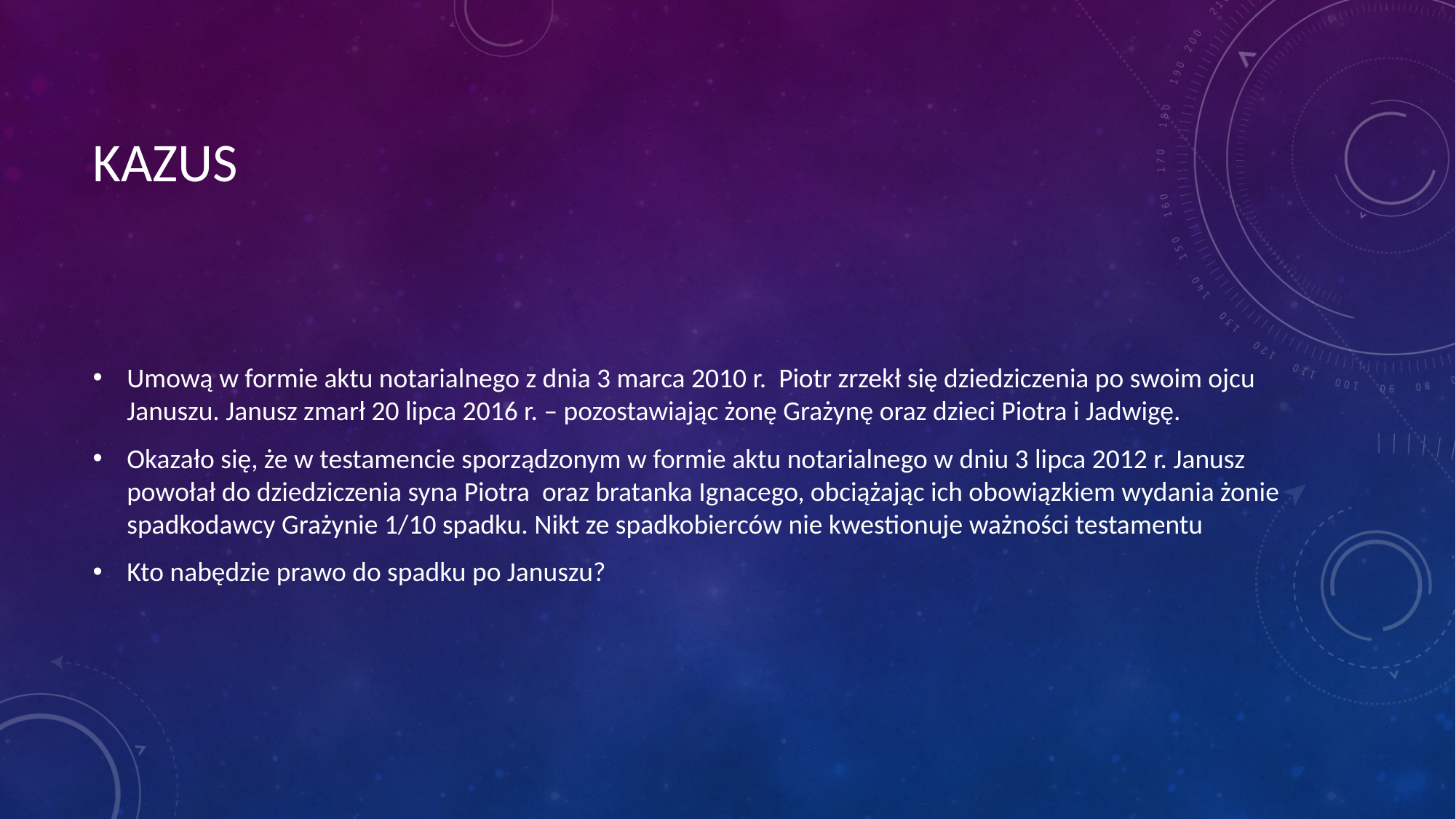

# KAZUS
Umową w formie aktu notarialnego z dnia 3 marca 2010 r.  Piotr zrzekł się dziedziczenia po swoim ojcu  Januszu. Janusz zmarł 20 lipca 2016 r. – pozostawiając żonę Grażynę oraz dzieci Piotra i Jadwigę.
Okazało się, że w testamencie sporządzonym w formie aktu notarialnego w dniu 3 lipca 2012 r. Janusz powołał do dziedziczenia syna Piotra  oraz bratanka Ignacego, obciążając ich obowiązkiem wydania żonie spadkodawcy Grażynie 1/10 spadku. Nikt ze spadkobierców nie kwestionuje ważności testamentu
Kto nabędzie prawo do spadku po Januszu?